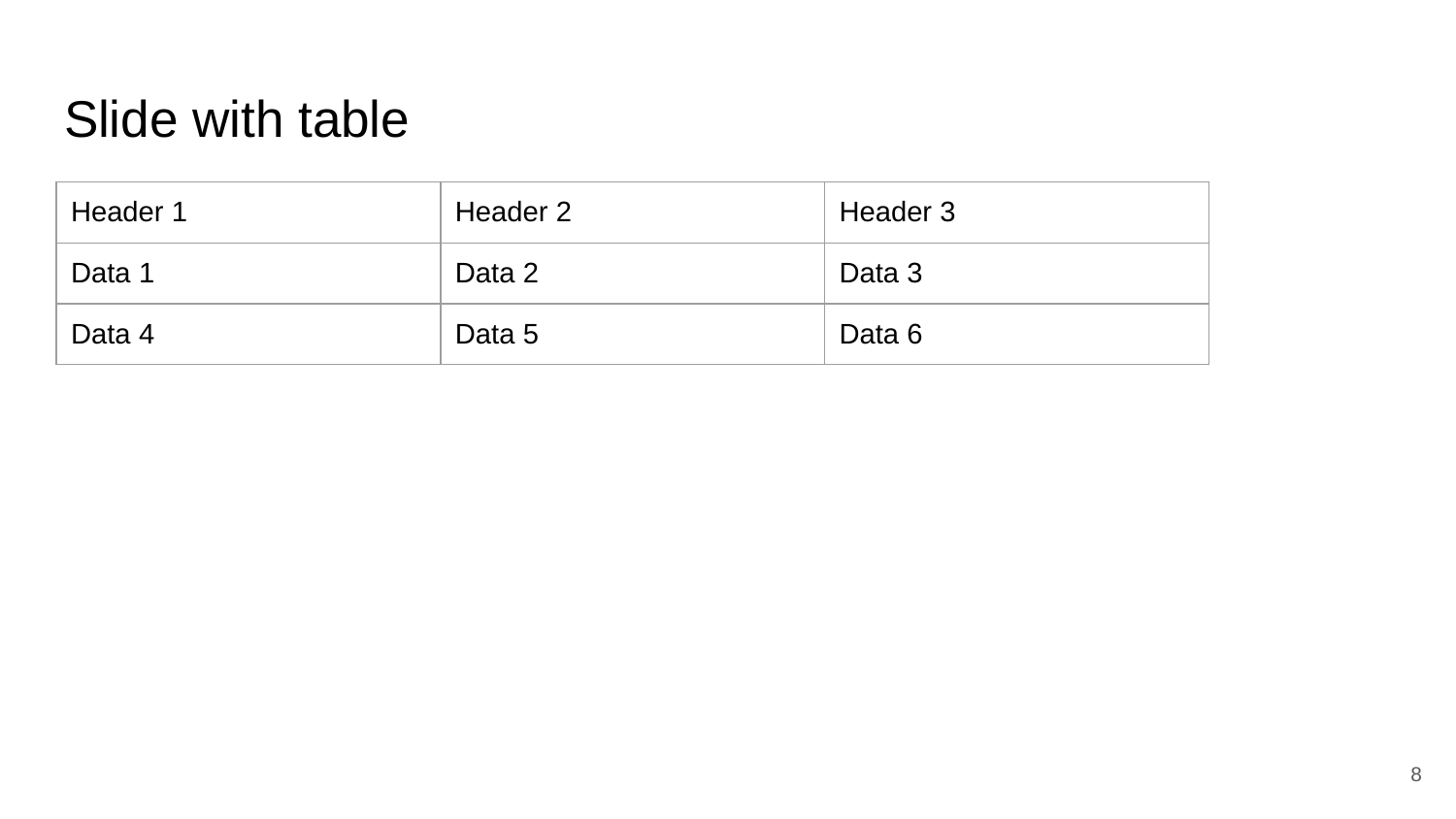

# Slide with table
| Header 1 | Header 2 | Header 3 |
| --- | --- | --- |
| Data 1 | Data 2 | Data 3 |
| Data 4 | Data 5 | Data 6 |
8